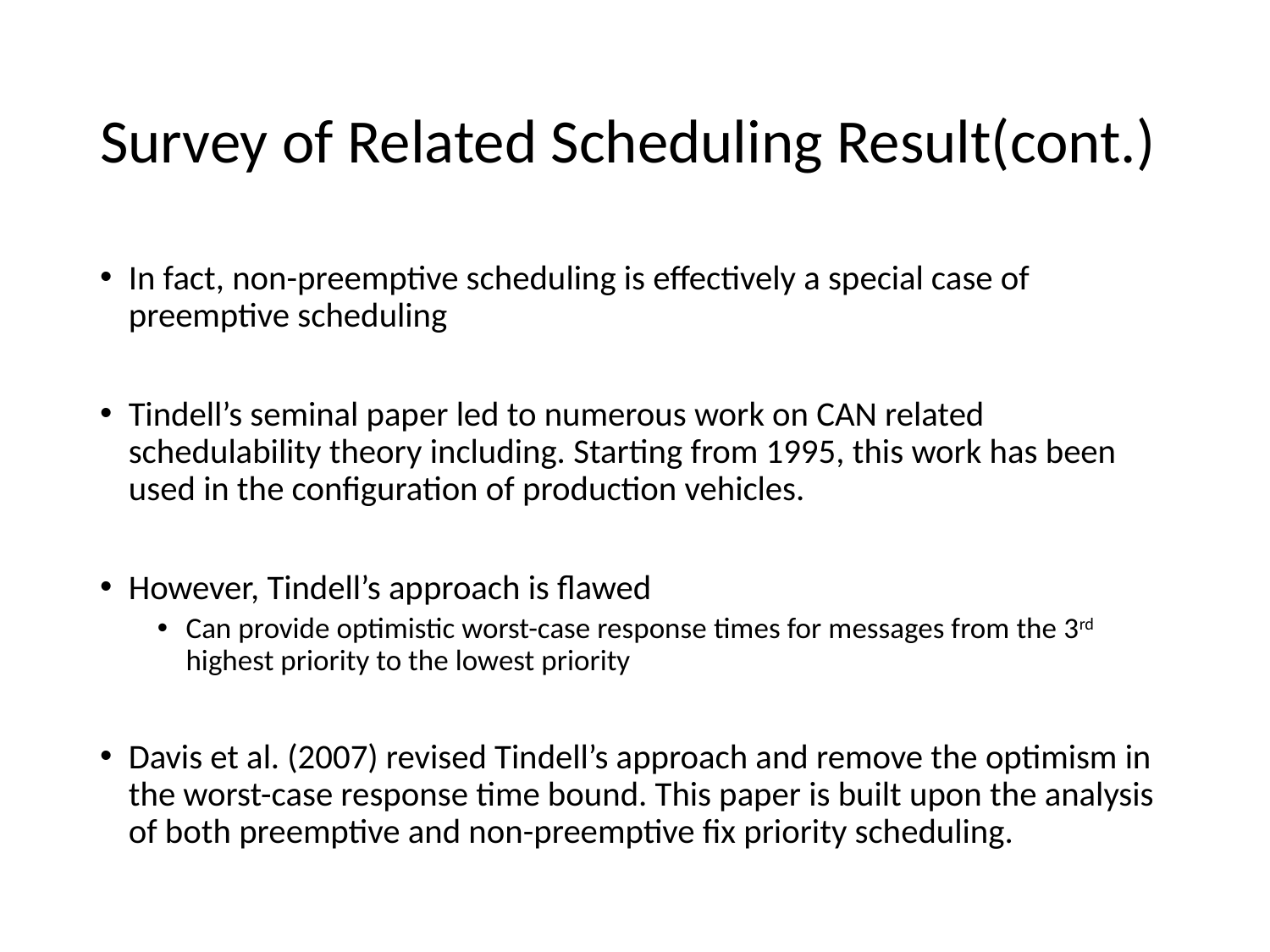

# Survey of Related Scheduling Result(cont.)
In fact, non-preemptive scheduling is effectively a special case of preemptive scheduling

Tindell’s seminal paper led to numerous work on CAN related schedulability theory including. Starting from 1995, this work has been used in the configuration of production vehicles.

However, Tindell’s approach is flawed
Can provide optimistic worst-case response times for messages from the 3rd highest priority to the lowest priority

Davis et al. (2007) revised Tindell’s approach and remove the optimism in the worst-case response time bound. This paper is built upon the analysis of both preemptive and non-preemptive fix priority scheduling.